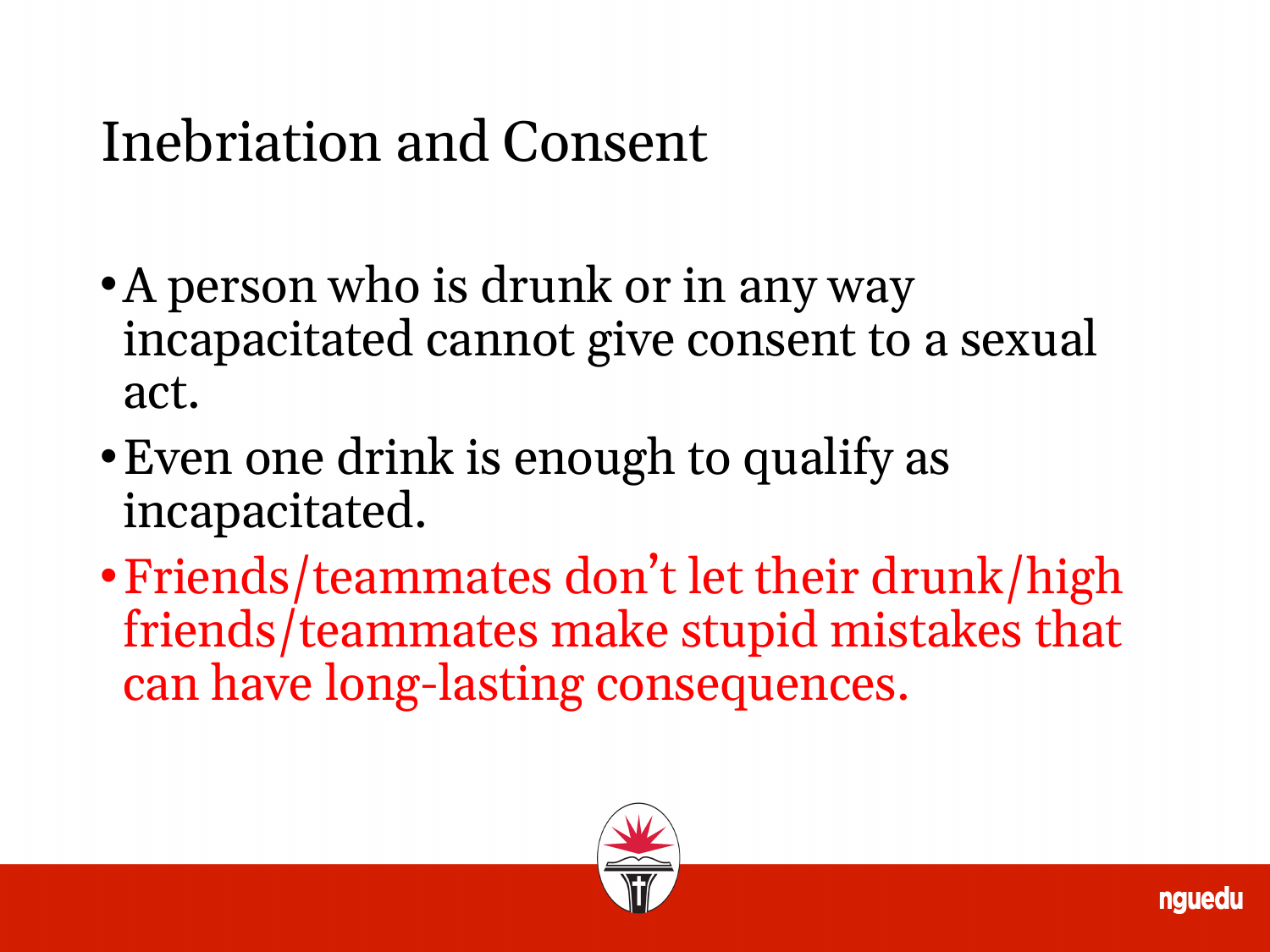

# Inebriation and Consent
A person who is drunk or in any way incapacitated cannot give consent to a sexual act.
Even one drink is enough to qualify as incapacitated.
Friends/teammates don’t let their drunk/high friends/teammates make stupid mistakes that can have long-lasting consequences.